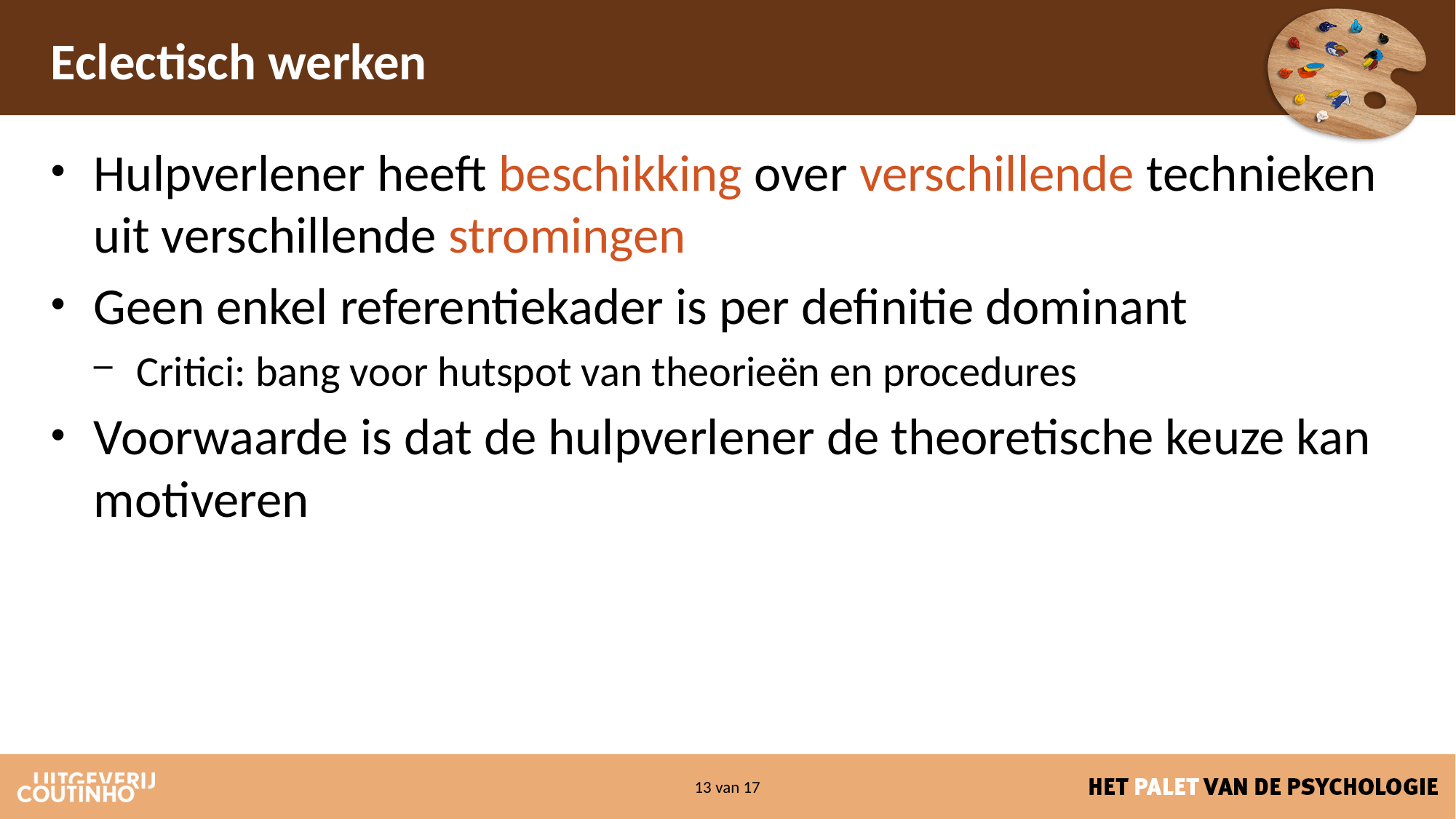

# Eclectisch werken
Hulpverlener heeft beschikking over verschillende technieken uit verschillende stromingen
Geen enkel referentiekader is per definitie dominant
Critici: bang voor hutspot van theorieën en procedures
Voorwaarde is dat de hulpverlener de theoretische keuze kan motiveren